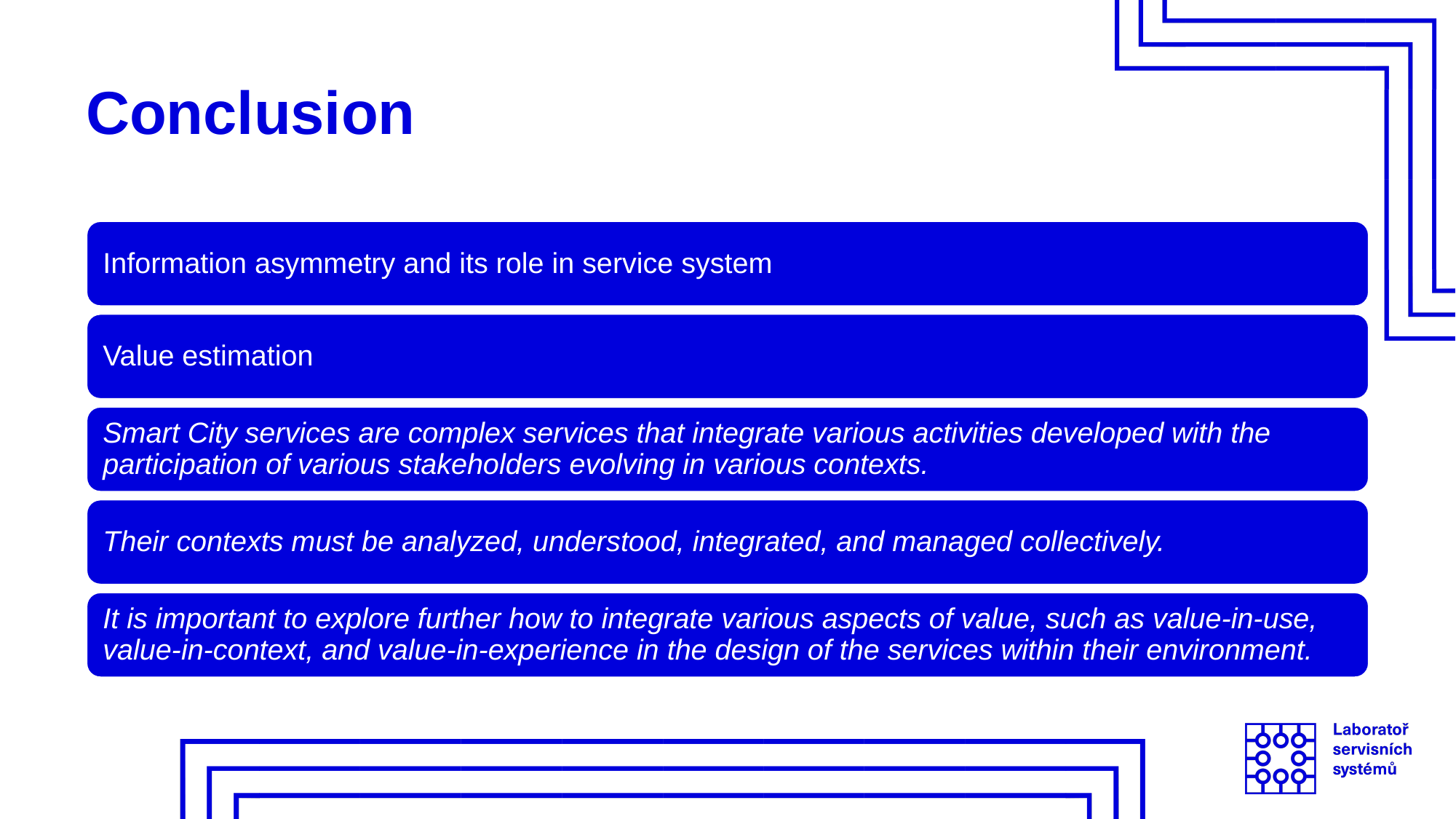

# Conclusion
Information asymmetry and its role in service system
Value estimation
Smart City services are complex services that integrate various activities developed with the participation of various stakeholders evolving in various contexts.
Their contexts must be analyzed, understood, integrated, and managed collectively.
It is important to explore further how to integrate various aspects of value, such as value-in-use, value-in-context, and value-in-experience in the design of the services within their environment.